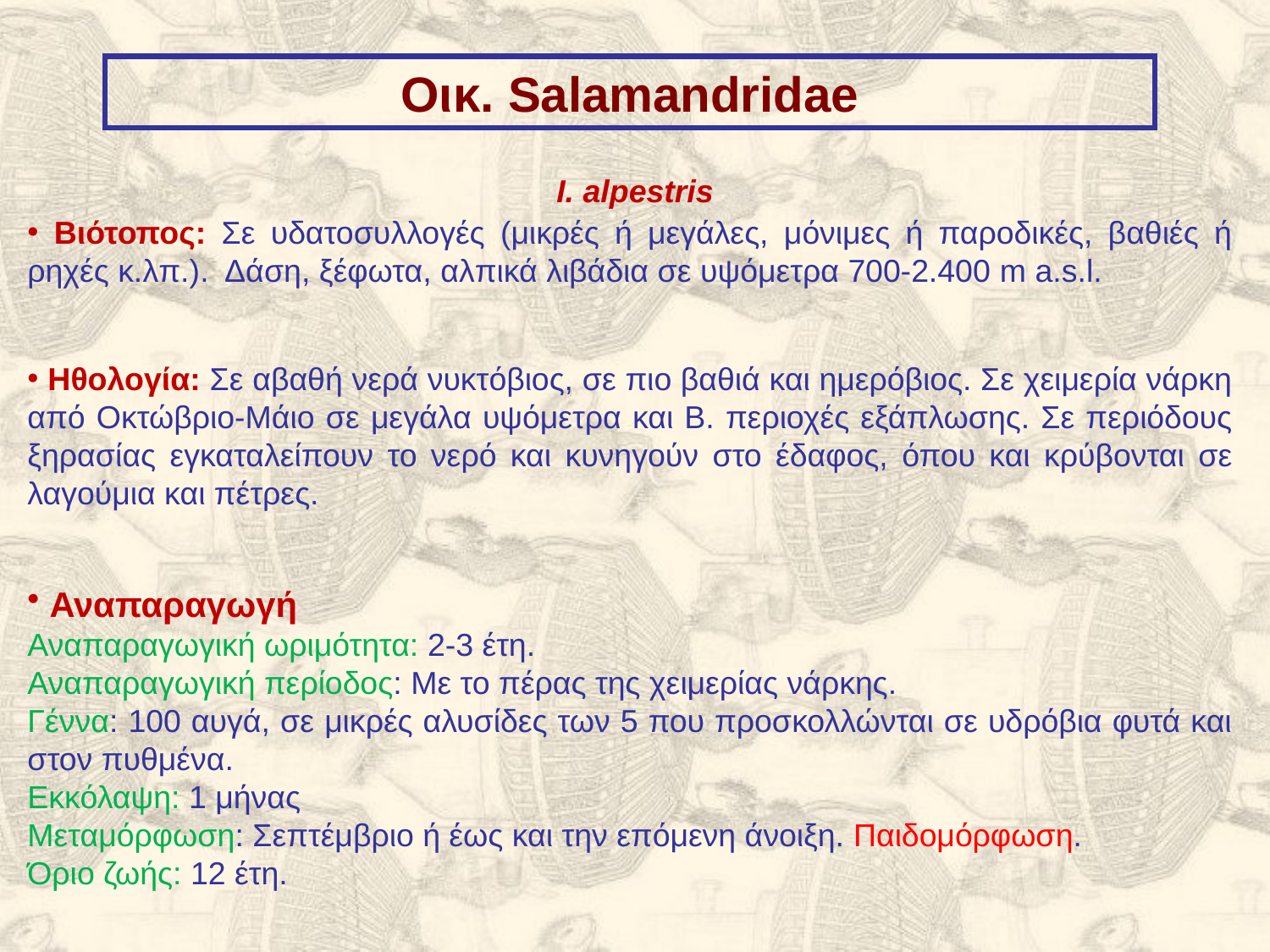

Οικ. Salamandridae
I. alpestris
 Βιότοπος: Σε υδατοσυλλογές (μικρές ή μεγάλες, μόνιμες ή παροδικές, βαθιές ή ρηχές κ.λπ.).  Δάση, ξέφωτα, αλπικά λιβάδια σε υψόμετρα 700-2.400 m a.s.l.
 Ηθολογία: Σε αβαθή νερά νυκτόβιος, σε πιο βαθιά και ημερόβιος. Σε χειμερία νάρκη από Οκτώβριο-Μάιο σε μεγάλα υψόμετρα και Β. περιοχές εξάπλωσης. Σε περιόδους ξηρασίας εγκαταλείπουν το νερό και κυνηγούν στο έδαφος, όπου και κρύβονται σε λαγούμια και πέτρες.
 Αναπαραγωγή
Αναπαραγωγική ωριμότητα: 2-3 έτη.
Αναπαραγωγική περίοδος: Με το πέρας της χειμερίας νάρκης.
Γέννα: 100 αυγά, σε μικρές αλυσίδες των 5 που προσκολλώνται σε υδρόβια φυτά και στον πυθμένα.
Εκκόλαψη: 1 μήνας
Μεταμόρφωση: Σεπτέμβριο ή έως και την επόμενη άνοιξη. Παιδομόρφωση.
Όριο ζωής: 12 έτη.